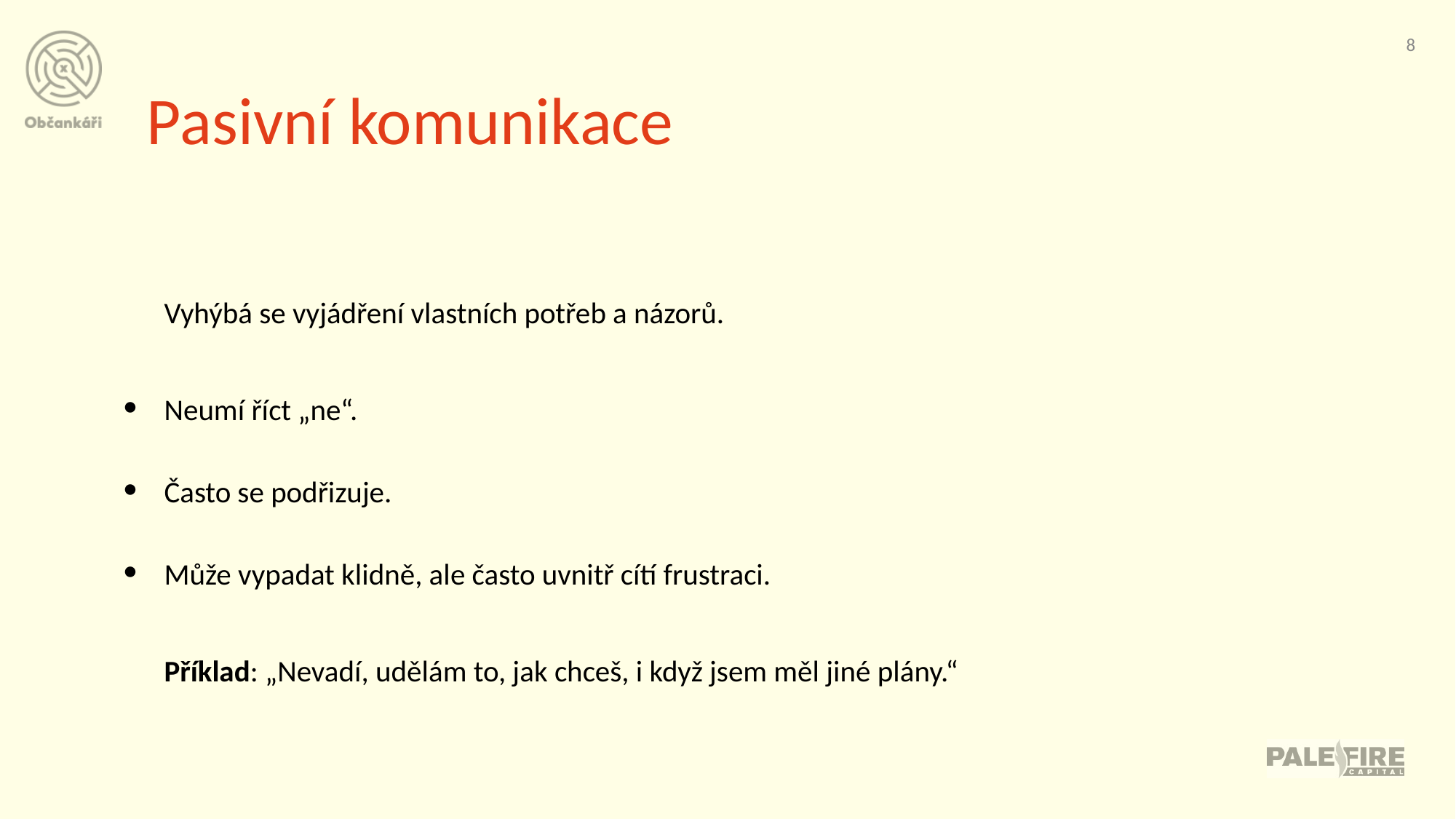

8
# Pasivní komunikace

Vyhýbá se vyjádření vlastních potřeb a názorů.
Neumí říct „ne“.
Často se podřizuje.
Může vypadat klidně, ale často uvnitř cítí frustraci.
Příklad: „Nevadí, udělám to, jak chceš, i když jsem měl jiné plány.“